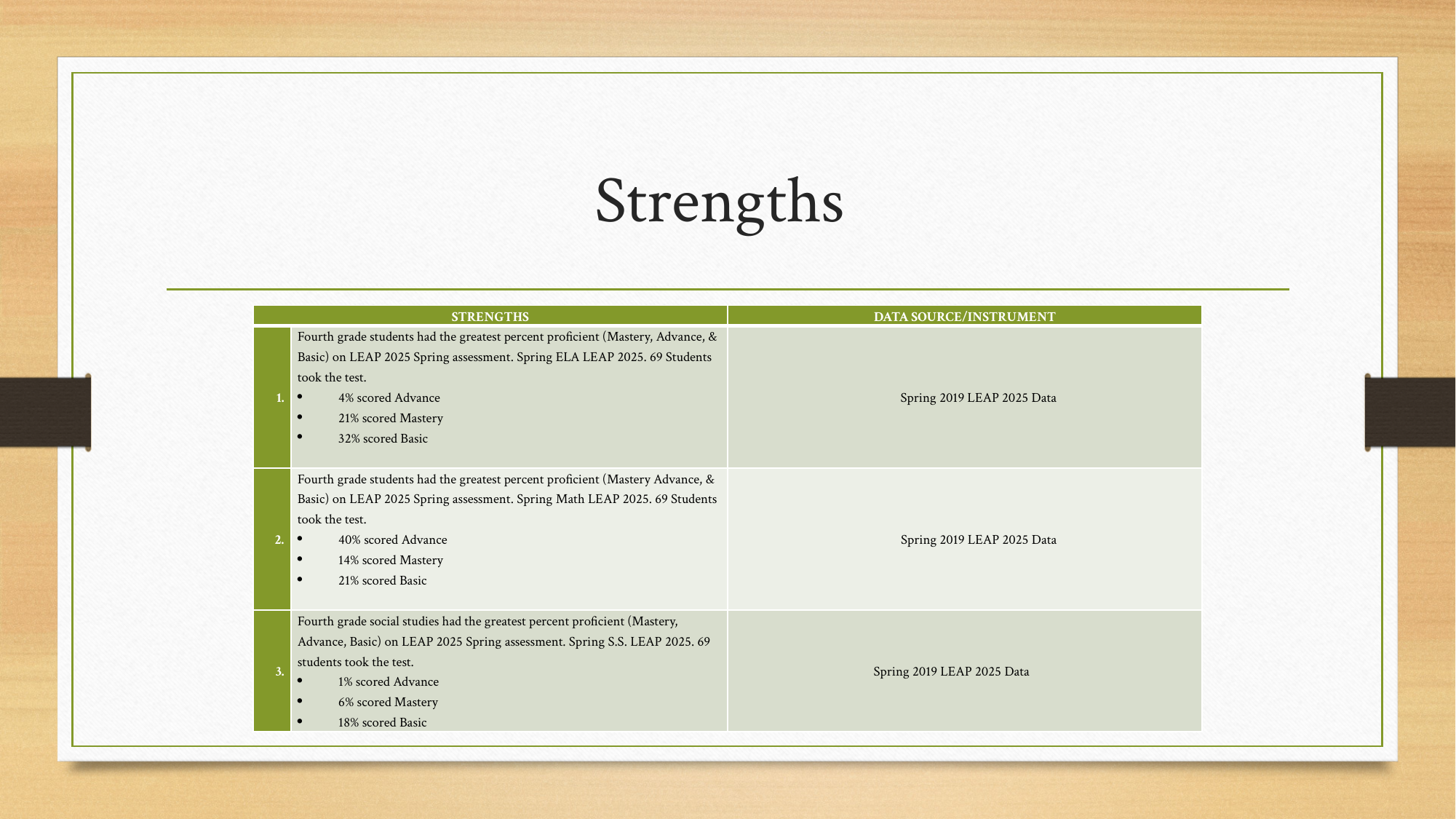

# Strengths
| STRENGTHS |  | DATA SOURCE/INSTRUMENT |
| --- | --- | --- |
| 1. | Fourth grade students had the greatest percent proficient (Mastery, Advance, & Basic) on LEAP 2025 Spring assessment. Spring ELA LEAP 2025. 69 Students took the test. 4% scored Advance 21% scored Mastery 32% scored Basic | Spring 2019 LEAP 2025 Data |
| 2. | Fourth grade students had the greatest percent proficient (Mastery Advance, & Basic) on LEAP 2025 Spring assessment. Spring Math LEAP 2025. 69 Students took the test. 40% scored Advance 14% scored Mastery 21% scored Basic | Spring 2019 LEAP 2025 Data |
| 3. | Fourth grade social studies had the greatest percent proficient (Mastery, Advance, Basic) on LEAP 2025 Spring assessment. Spring S.S. LEAP 2025. 69 students took the test. 1% scored Advance 6% scored Mastery 18% scored Basic | Spring 2019 LEAP 2025 Data |